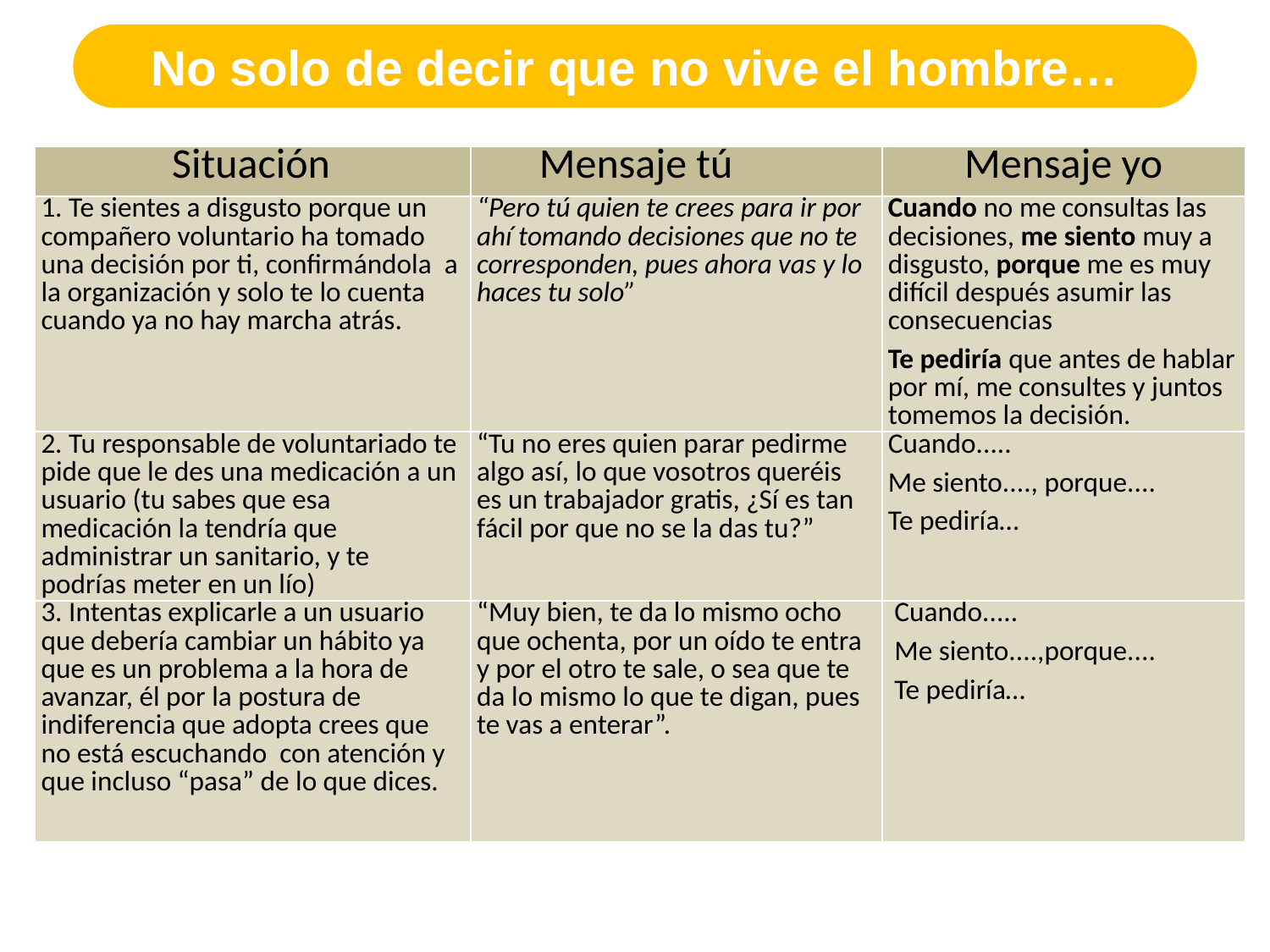

No solo de decir que no vive el hombre…
| Situación | Mensaje tú | Mensaje yo |
| --- | --- | --- |
| 1. Te sientes a disgusto porque un compañero voluntario ha tomado una decisión por ti, confirmándola a la organización y solo te lo cuenta cuando ya no hay marcha atrás. | “Pero tú quien te crees para ir por ahí tomando decisiones que no te corresponden, pues ahora vas y lo haces tu solo” | Cuando no me consultas las decisiones, me siento muy a disgusto, porque me es muy difícil después asumir las consecuencias Te pediría que antes de hablar por mí, me consultes y juntos tomemos la decisión. |
| 2. Tu responsable de voluntariado te pide que le des una medicación a un usuario (tu sabes que esa medicación la tendría que administrar un sanitario, y te podrías meter en un lío) | “Tu no eres quien parar pedirme algo así, lo que vosotros queréis es un trabajador gratis, ¿Sí es tan fácil por que no se la das tu?” | Cuando..... Me siento...., porque.... Te pediría… |
| 3. Intentas explicarle a un usuario que debería cambiar un hábito ya que es un problema a la hora de avanzar, él por la postura de indiferencia que adopta crees que no está escuchando con atención y que incluso “pasa” de lo que dices. | “Muy bien, te da lo mismo ocho que ochenta, por un oído te entra y por el otro te sale, o sea que te da lo mismo lo que te digan, pues te vas a enterar”. | Cuando.....  Me siento....,porque.... Te pediría… |